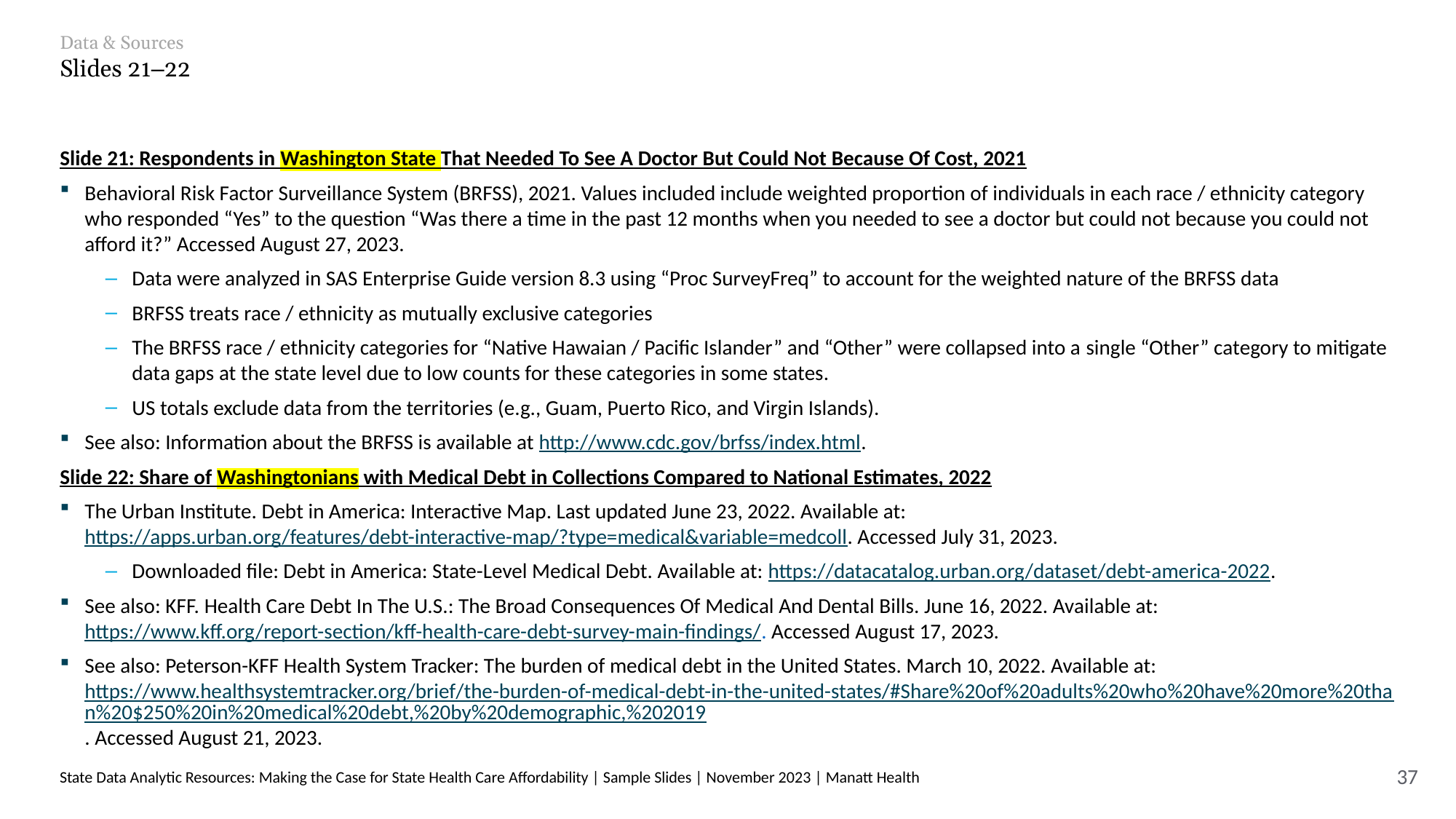

# Data & Sources Slides 21–22
Slide 21: Respondents in Washington State That Needed To See A Doctor But Could Not Because Of Cost, 2021
Behavioral Risk Factor Surveillance System (BRFSS), 2021. Values included include weighted proportion of individuals in each race / ethnicity category who responded “Yes” to the question “Was there a time in the past 12 months when you needed to see a doctor but could not because you could not afford it?” Accessed August 27, 2023.
Data were analyzed in SAS Enterprise Guide version 8.3 using “Proc SurveyFreq” to account for the weighted nature of the BRFSS data
BRFSS treats race / ethnicity as mutually exclusive categories
The BRFSS race / ethnicity categories for “Native Hawaian / Pacific Islander” and “Other” were collapsed into a single “Other” category to mitigate data gaps at the state level due to low counts for these categories in some states.
US totals exclude data from the territories (e.g., Guam, Puerto Rico, and Virgin Islands).
See also: Information about the BRFSS is available at http://www.cdc.gov/brfss/index.html.
Slide 22: Share of Washingtonians with Medical Debt in Collections Compared to National Estimates, 2022
The Urban Institute. Debt in America: Interactive Map. Last updated June 23, 2022. Available at: https://apps.urban.org/features/debt-interactive-map/?type=medical&variable=medcoll. Accessed July 31, 2023.
Downloaded file: Debt in America: State-Level Medical Debt. Available at: https://datacatalog.urban.org/dataset/debt-america-2022.
See also: KFF. Health Care Debt In The U.S.: The Broad Consequences Of Medical And Dental Bills. June 16, 2022. Available at: https://www.kff.org/report-section/kff-health-care-debt-survey-main-findings/. Accessed August 17, 2023.
See also: Peterson-KFF Health System Tracker: The burden of medical debt in the United States. March 10, 2022. Available at: https://www.healthsystemtracker.org/brief/the-burden-of-medical-debt-in-the-united-states/#Share%20of%20adults%20who%20have%20more%20than%20$250%20in%20medical%20debt,%20by%20demographic,%202019. Accessed August 21, 2023.

State Data Analytic Resources: Making the Case for State Health Care Affordability | Sample Slides | November 2023 | Manatt Health